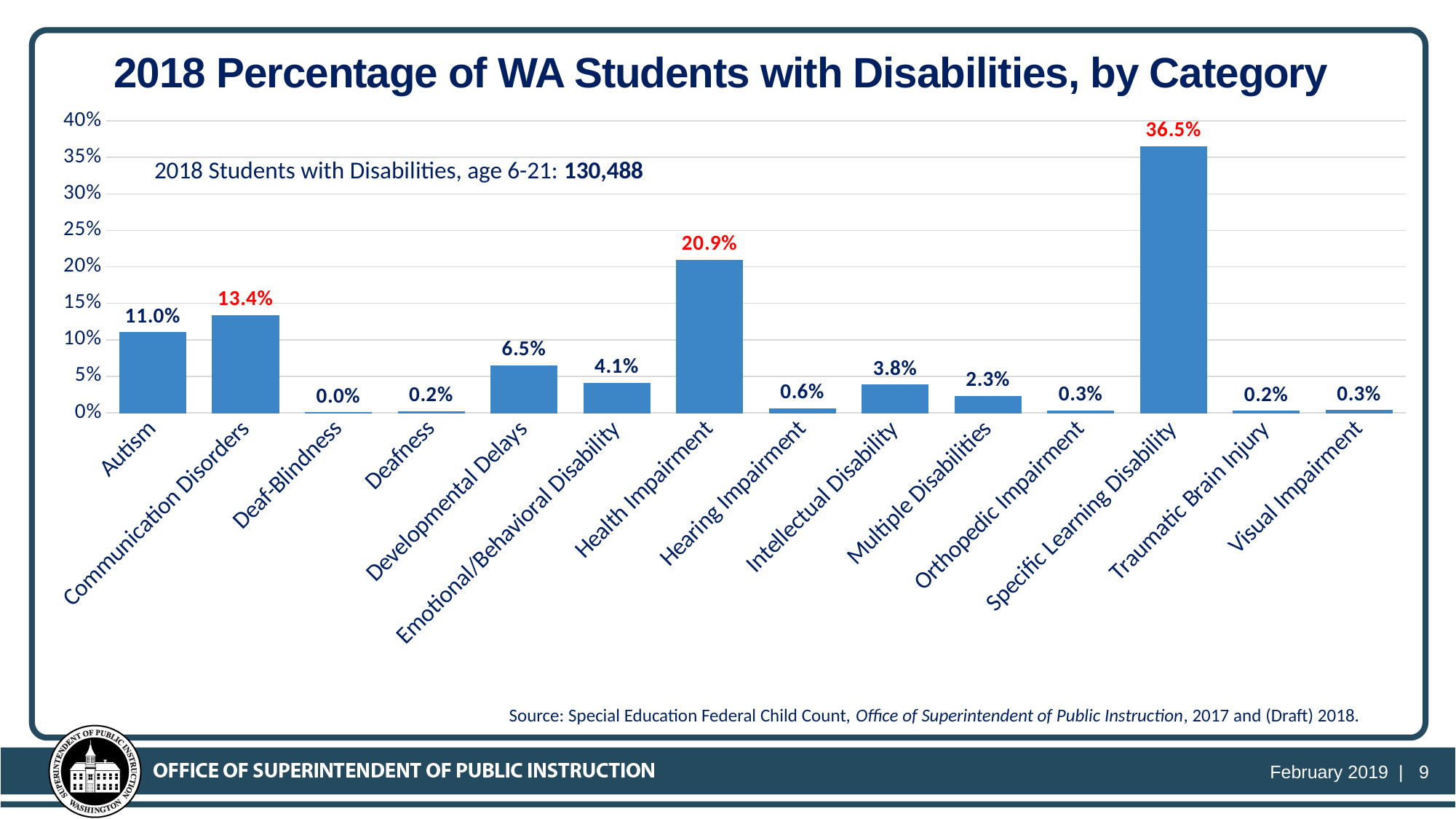

2018 Percentage of WA Students with Disabilities, by Category
Source: Special Education Federal Child Count, Office of Superintendent of Public Instruction, 2017 and (Draft) 2018.

### Chart

| Category | 2018 |
|---|---|
| Autism | 0.11007142419226289 |
| Communication Disorders | 0.1335831647354546 |
| Deaf-Blindness | 0.00016859787873214395 |
| Deafness | 0.001831586046226473 |
| Developmental Delays | 0.06461896879406535 |
| Emotional/Behavioral Disability | 0.04080068665317883 |
| Health Impairment | 0.20882379988964503 |
| Hearing Impairment | 0.005870271595855557 |
| Intellectual Disability | 0.03840199865121697 |
| Multiple Disabilities | 0.022576788670222548 |
| Orthopedic Impairment | 0.0028431733186193367 |
| Specific Learning Disability | 0.3648228189565324 |
| Traumatic Brain Injury | 0.0023756973821347557 |
| Visual Impairment | 0.003211023235853105 |
2018 Students with Disabilities, age 6-21: 130,488